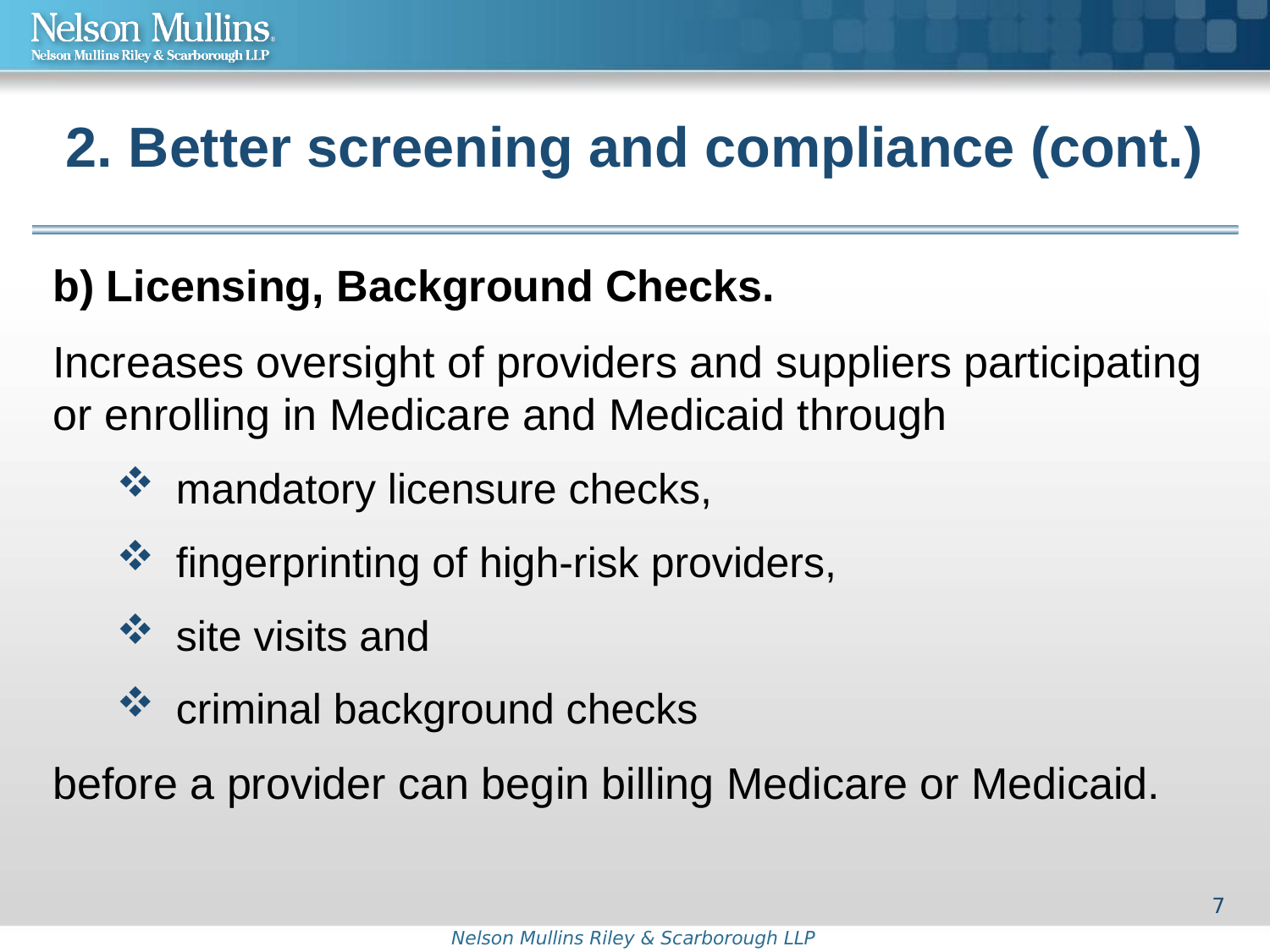

# 2. Better screening and compliance (cont.)
b) Licensing, Background Checks.
Increases oversight of providers and suppliers participating or enrolling in Medicare and Medicaid through
 mandatory licensure checks,
 fingerprinting of high-risk providers,
 site visits and
 criminal background checks
before a provider can begin billing Medicare or Medicaid.
7